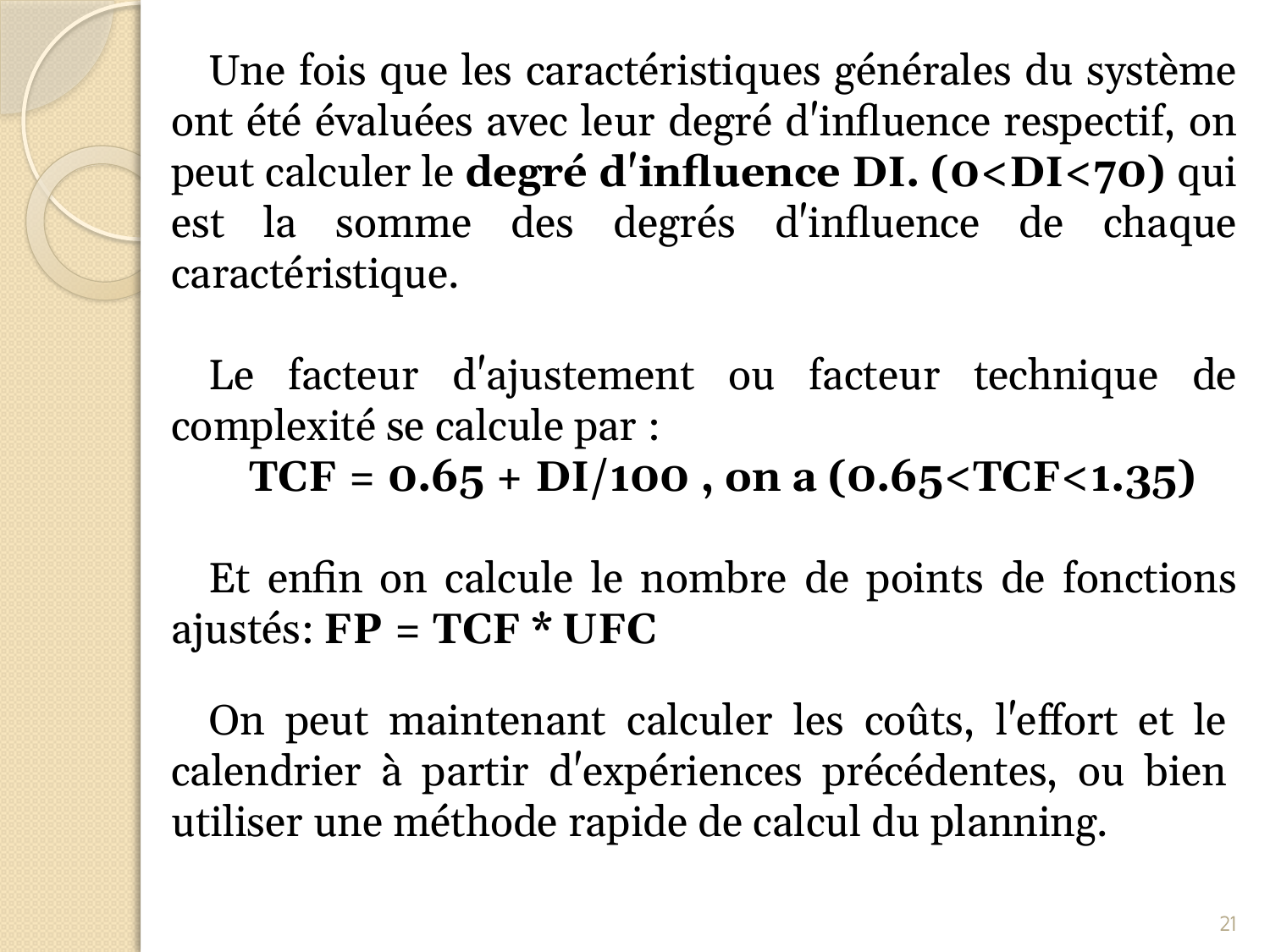

Une fois que les caractéristiques générales du système ont été évaluées avec leur degré d'influence respectif, on peut calculer le degré d'influence DI. (0<DI<70) qui est la somme des degrés d'influence de chaque caractéristique.

Le facteur d'ajustement ou facteur technique de complexité se calcule par :
TCF = 0.65 + DI/100 , on a (0.65<TCF<1.35)

Et enfin on calcule le nombre de points de fonctions ajustés: FP = TCF * UFC
On peut maintenant calculer les coûts, l'effort et le calendrier à partir d'expériences précédentes, ou bien utiliser une méthode rapide de calcul du planning.
21